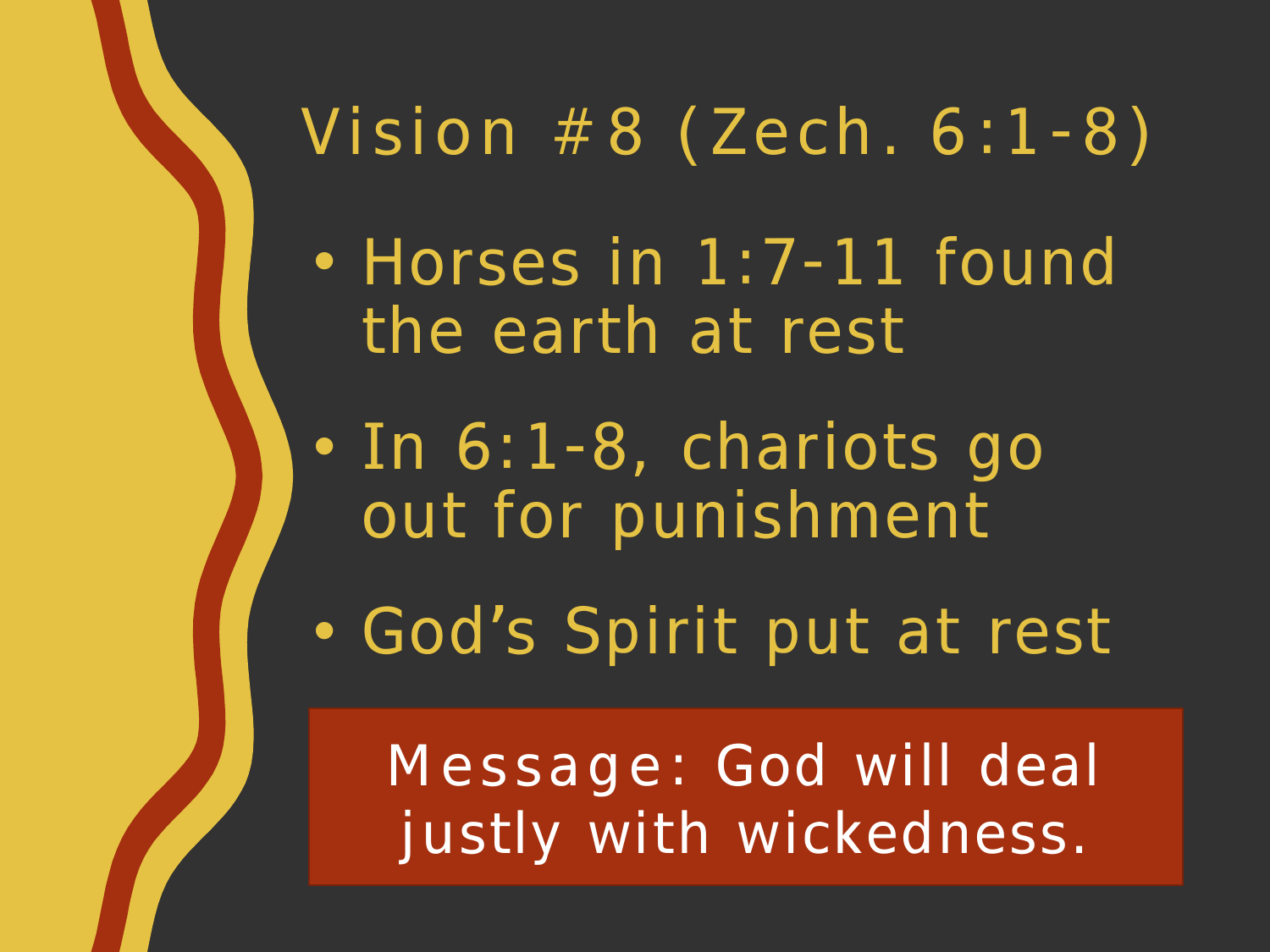

# Vision #8 (Zech. 6:1-8)
Horses in 1:7-11 found the earth at rest
In 6:1-8, chariots go out for punishment
God’s Spirit put at rest
Message: God will deal justly with wickedness.